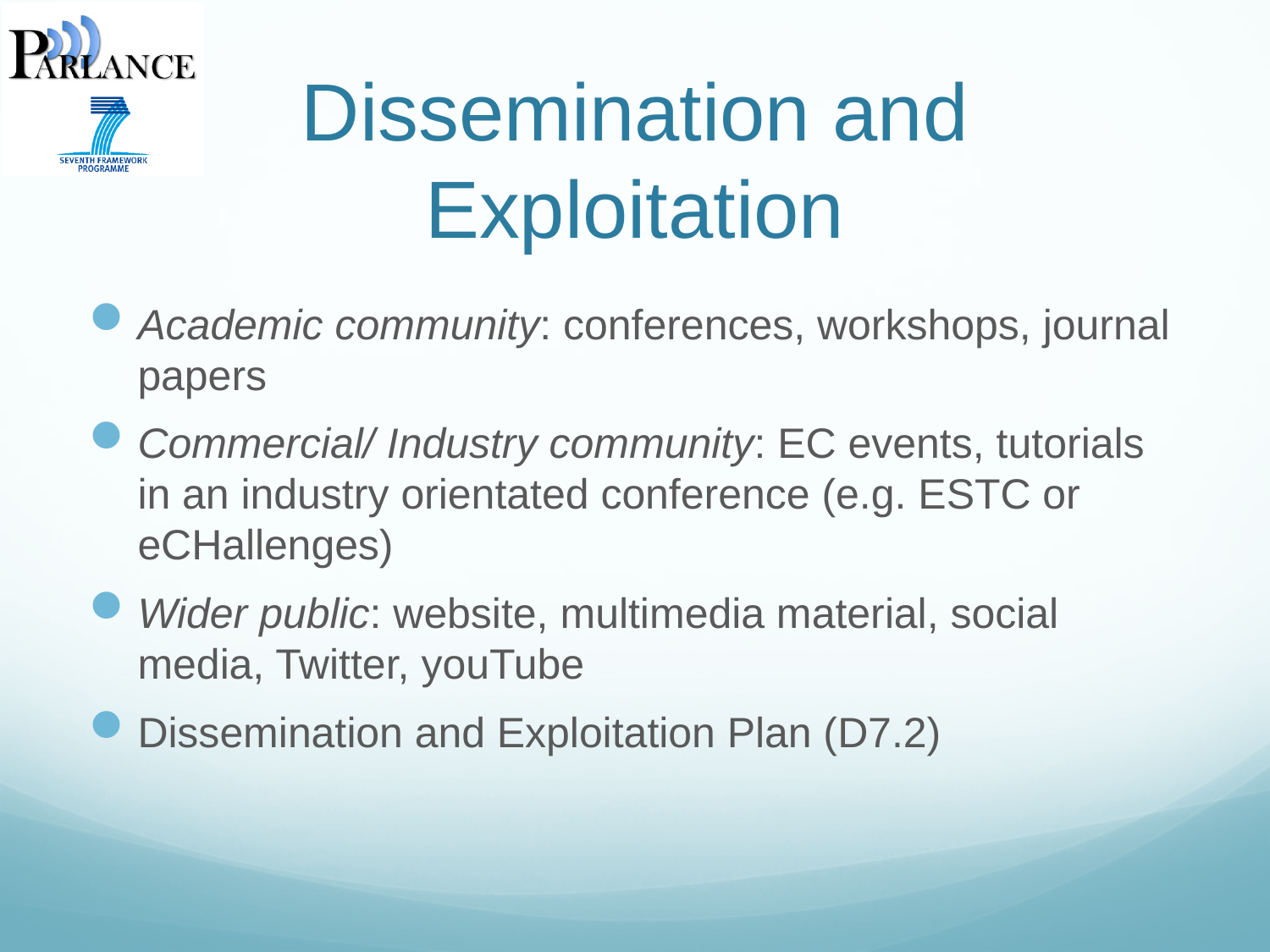

# Dissemination and Exploitation
Academic community: conferences, workshops, journal papers
Commercial/ Industry community: EC events, tutorials in an industry orientated conference (e.g. ESTC or eCHallenges)
Wider public: website, multimedia material, social media, Twitter, youTube
Dissemination and Exploitation Plan (D7.2)